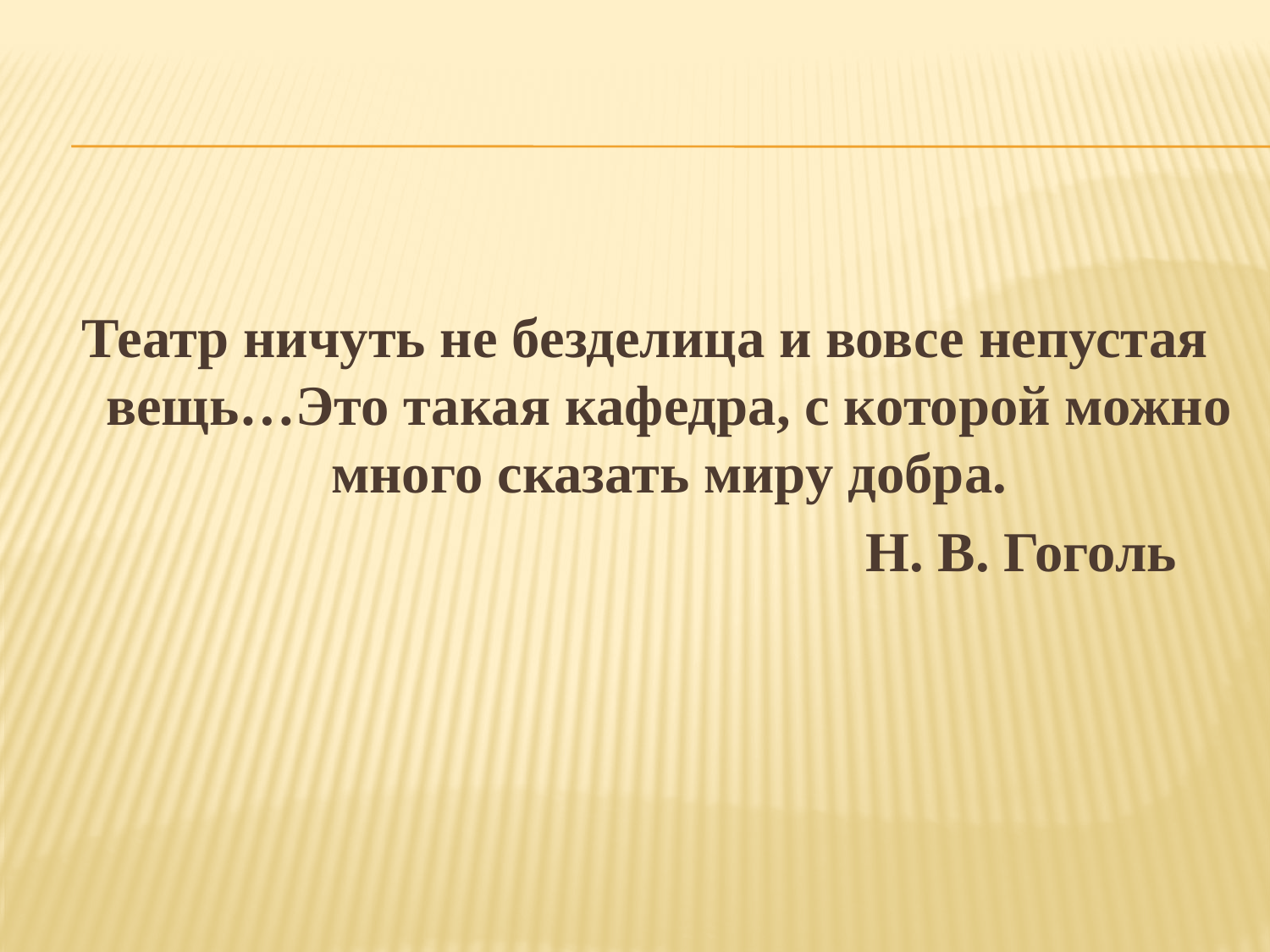

#

Театр ничуть не безделица и вовсе непустая вещь…Это такая кафедра, с которой можно много сказать миру добра.
                                                     Н. В. Гоголь